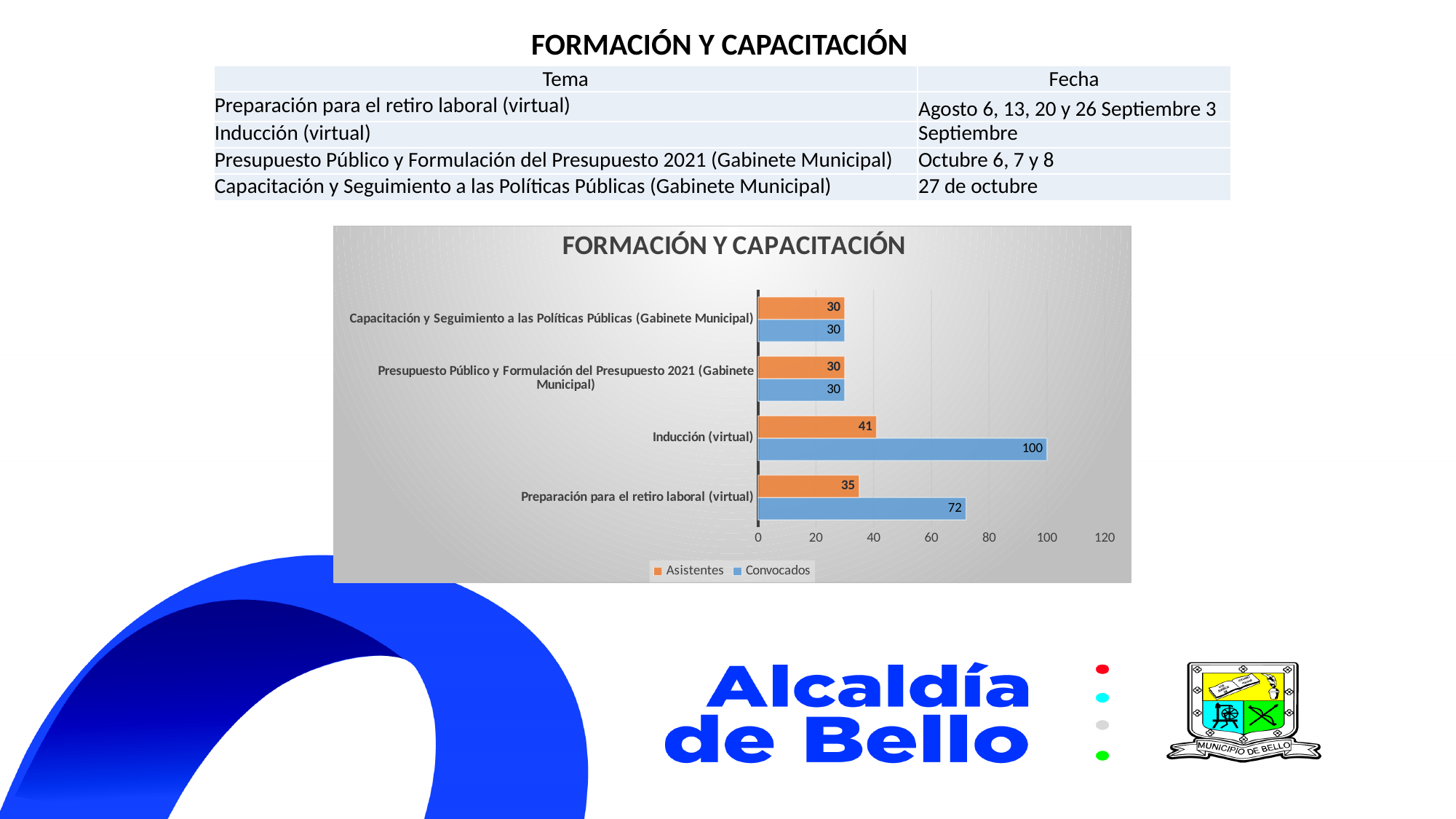

FORMACIÓN Y CAPACITACIÓN
| Tema | Fecha |
| --- | --- |
| Preparación para el retiro laboral (virtual) | Agosto 6, 13, 20 y 26 Septiembre 3 |
| Inducción (virtual) | Septiembre |
| Presupuesto Público y Formulación del Presupuesto 2021 (Gabinete Municipal) | Octubre 6, 7 y 8 |
| Capacitación y Seguimiento a las Políticas Públicas (Gabinete Municipal) | 27 de octubre |

### Chart: FORMACIÓN Y CAPACITACIÓN

| Category | Convocados | Asistentes |
|---|---|---|
| Preparación para el retiro laboral (virtual) | 72.0 | 35.0 |
| Inducción (virtual) | 100.0 | 41.0 |
| Presupuesto Público y Formulación del Presupuesto 2021 (Gabinete Municipal) | 30.0 | 30.0 |
| Capacitación y Seguimiento a las Políticas Públicas (Gabinete Municipal) | 30.0 | 30.0 |